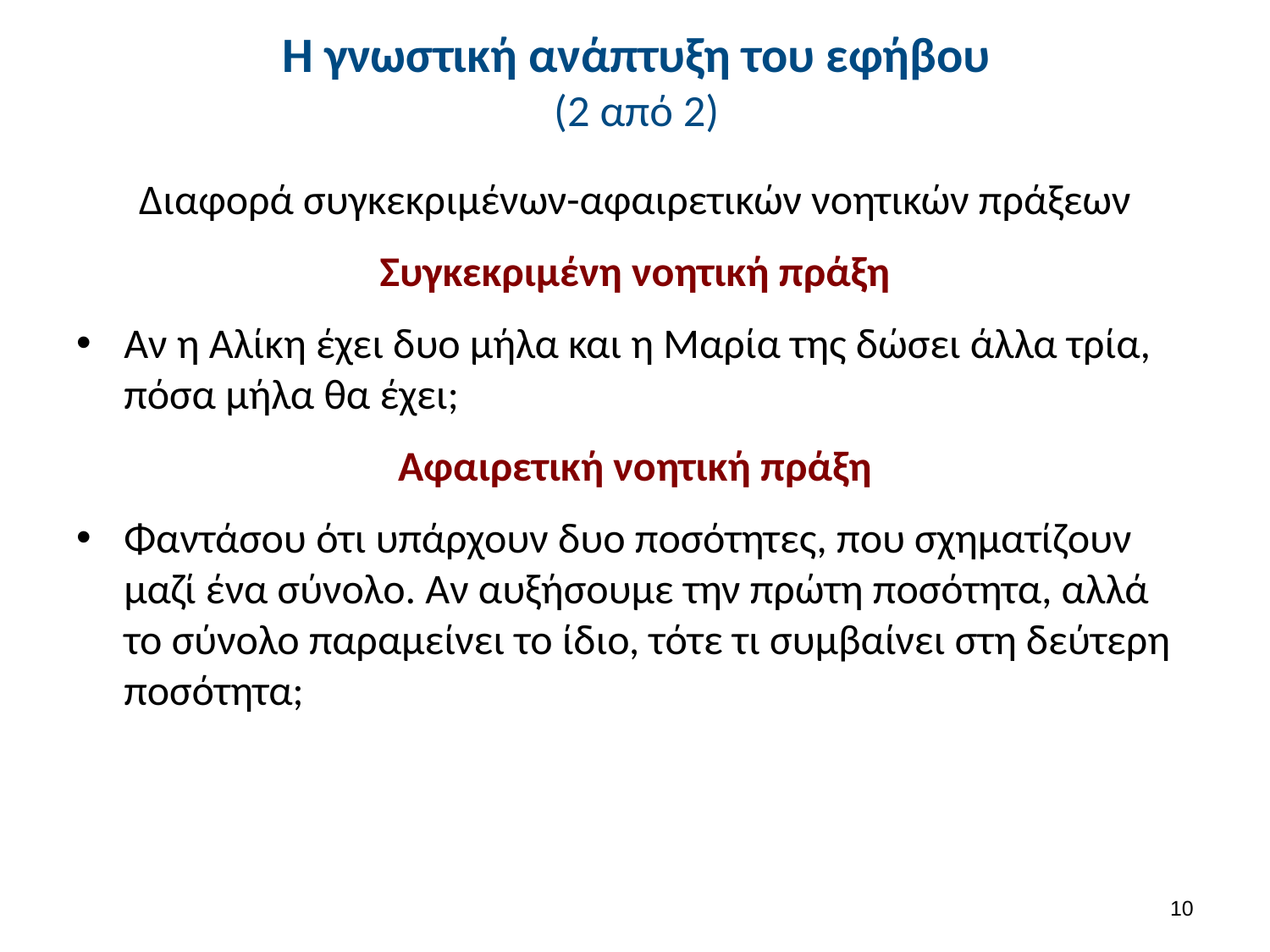

# H γνωστική ανάπτυξη του εφήβου (2 από 2)
Διαφορά συγκεκριμένων-αφαιρετικών νοητικών πράξεων
Συγκεκριμένη νοητική πράξη
Αν η Αλίκη έχει δυο μήλα και η Μαρία της δώσει άλλα τρία, πόσα μήλα θα έχει;
Αφαιρετική νοητική πράξη
Φαντάσου ότι υπάρχουν δυο ποσότητες, που σχηματίζουν μαζί ένα σύνολο. Αν αυξήσουμε την πρώτη ποσότητα, αλλά το σύνολο παραμείνει το ίδιο, τότε τι συμβαίνει στη δεύτερη ποσότητα;

10